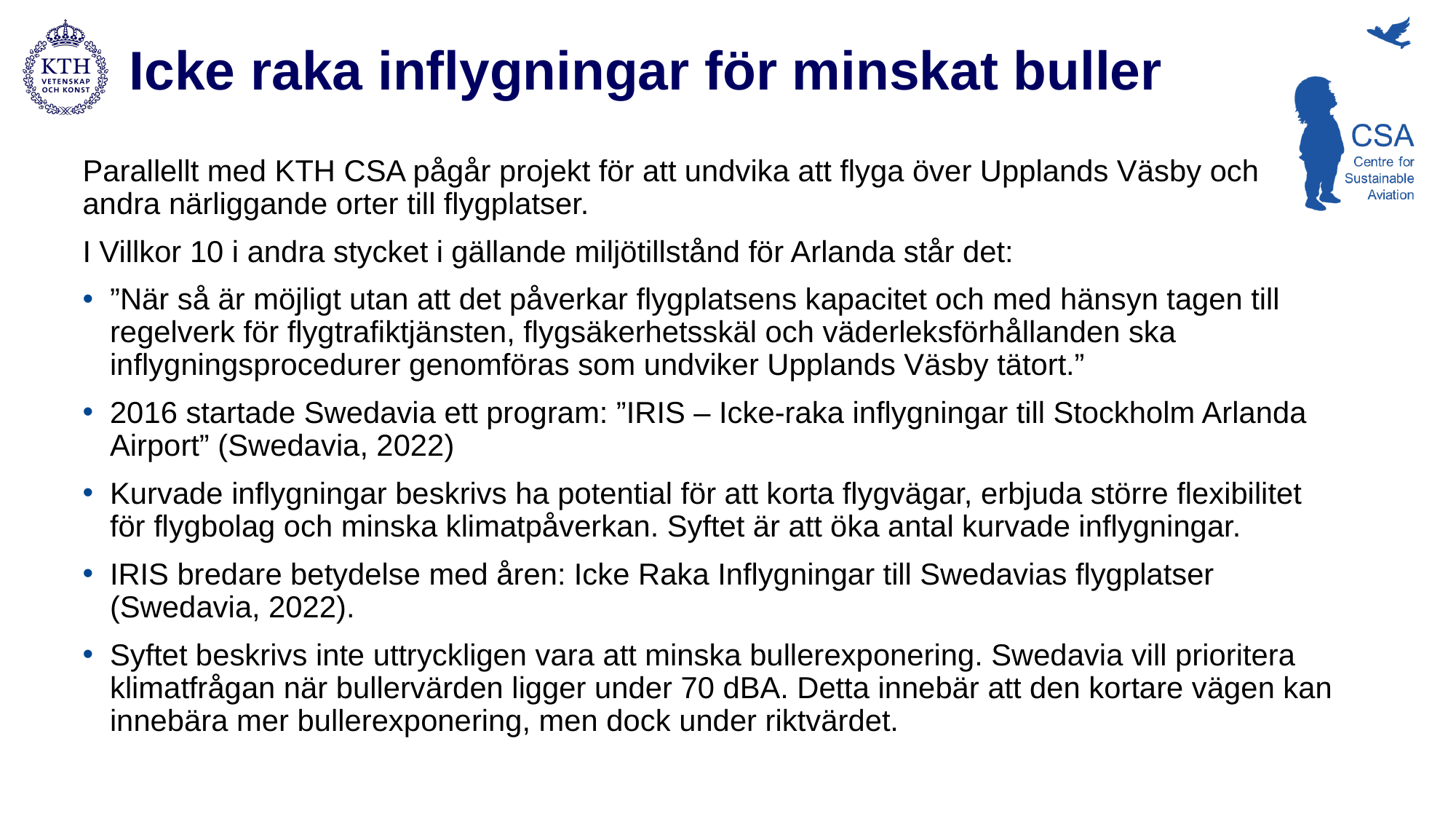

# Icke raka inflygningar för minskat buller
Parallellt med KTH CSA pågår projekt för att undvika att flyga över Upplands Väsby och andra närliggande orter till flygplatser.
I Villkor 10 i andra stycket i gällande miljötillstånd för Arlanda står det:
”När så är möjligt utan att det påverkar flygplatsens kapacitet och med hänsyn tagen till regelverk för flygtrafiktjänsten, flygsäkerhetsskäl och väderleksförhållanden ska inflygningsprocedurer genomföras som undviker Upplands Väsby tätort.”
2016 startade Swedavia ett program: ”IRIS – Icke-raka inflygningar till Stockholm Arlanda Airport” (Swedavia, 2022)
Kurvade inflygningar beskrivs ha potential för att korta flygvägar, erbjuda större flexibilitet för flygbolag och minska klimatpåverkan. Syftet är att öka antal kurvade inflygningar.
IRIS bredare betydelse med åren: Icke Raka Inflygningar till Swedavias flygplatser (Swedavia, 2022).
Syftet beskrivs inte uttryckligen vara att minska bullerexponering. Swedavia vill prioritera klimatfrågan när bullervärden ligger under 70 dBA. Detta innebär att den kortare vägen kan innebära mer bullerexponering, men dock under riktvärdet.